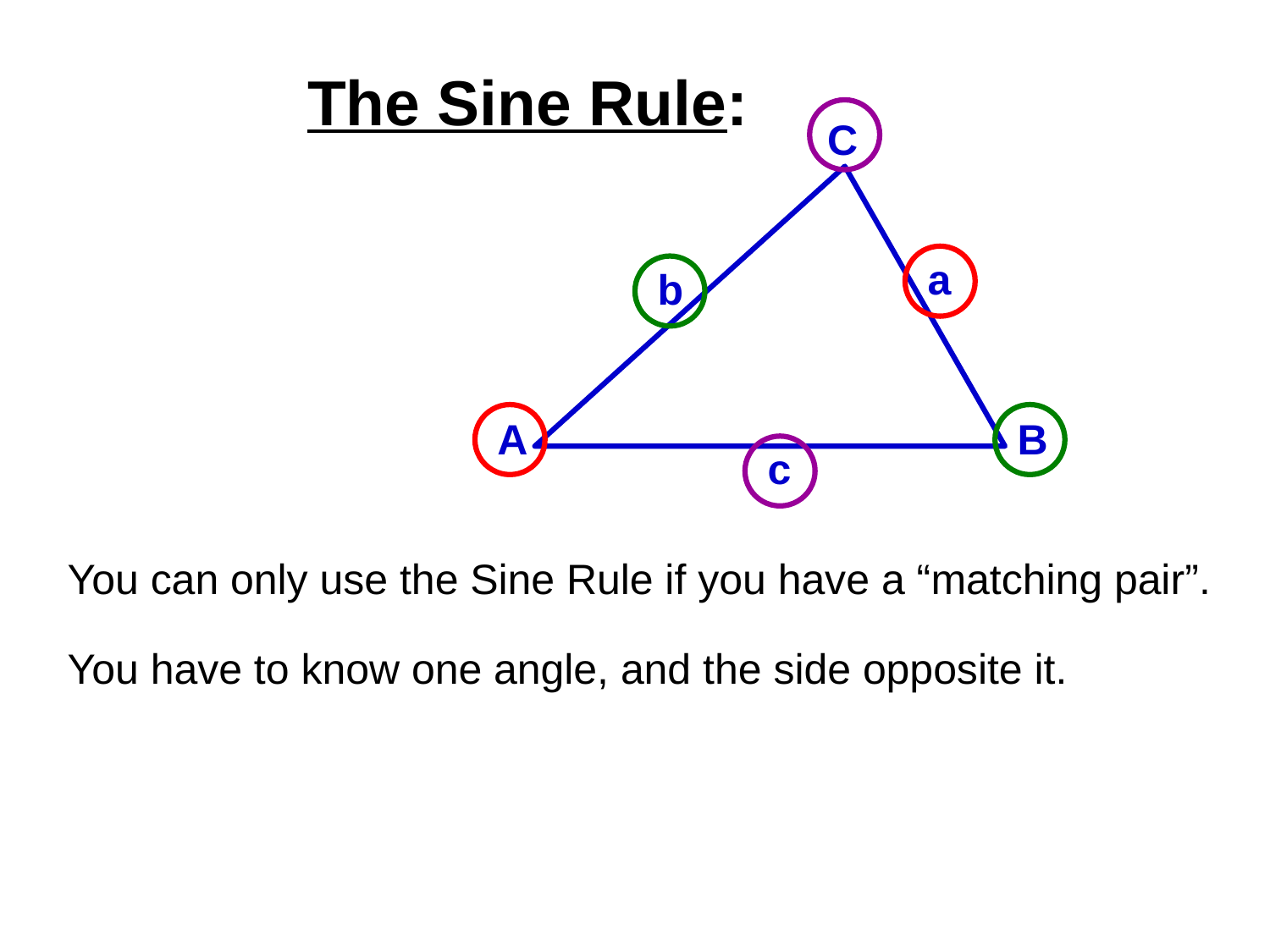

The Sine Rule:

C

a

b
A
B
c
You can only use the Sine Rule if you have a “matching pair”.
You have to know one angle, and the side opposite it.